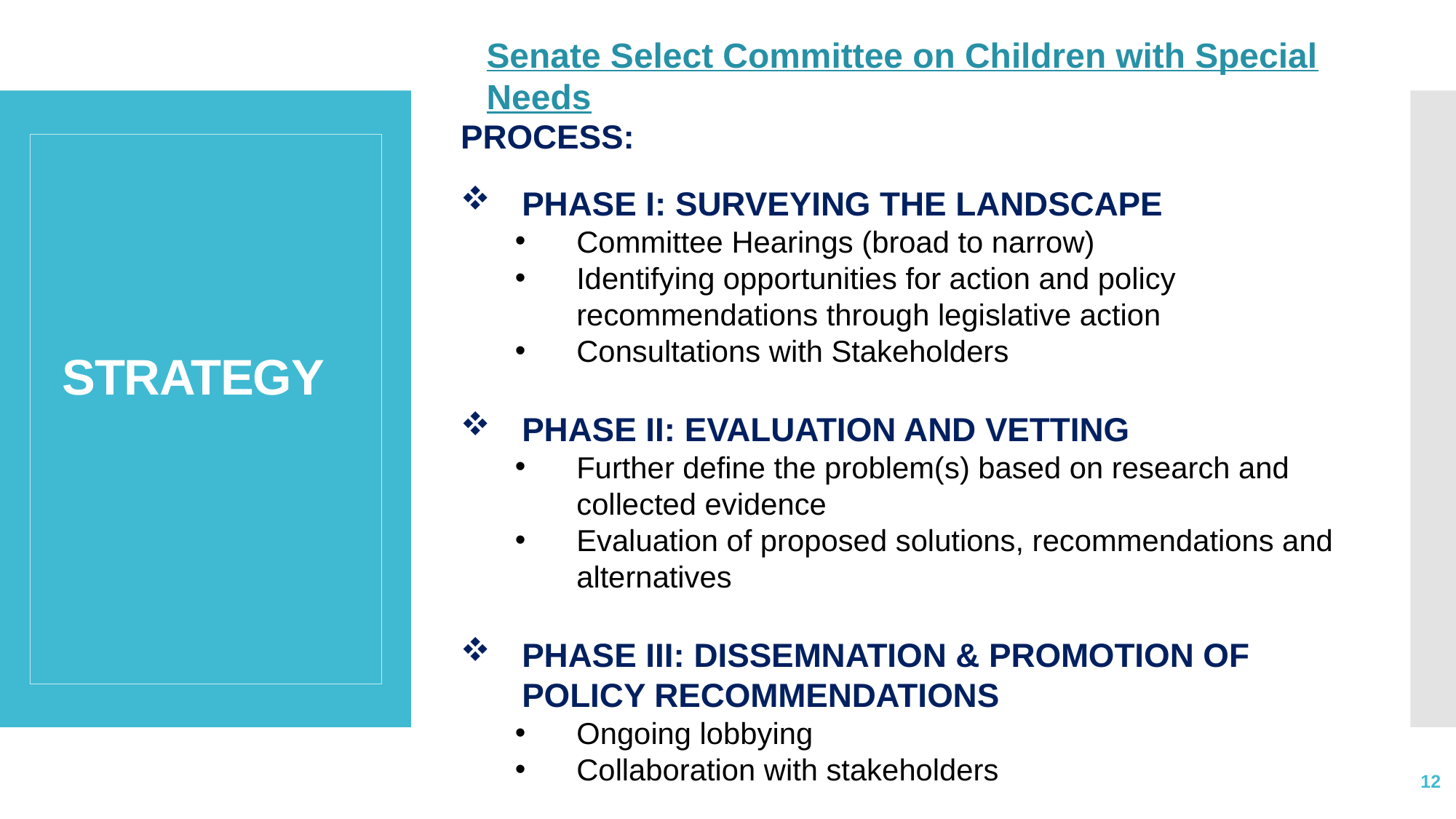

Senate Select Committee on Children with Special Needs

PROCESS:

# STRATEGY
PHASE I: SURVEYING THE LANDSCAPE
Committee Hearings (broad to narrow)
Identifying opportunities for action and policy recommendations through legislative action
Consultations with Stakeholders

PHASE II: EVALUATION AND VETTING
Further define the problem(s) based on research and collected evidence
Evaluation of proposed solutions, recommendations and alternatives

PHASE III: DISSEMNATION & PROMOTION OF POLICY RECOMMENDATIONS
Ongoing lobbying
Collaboration with stakeholders
12